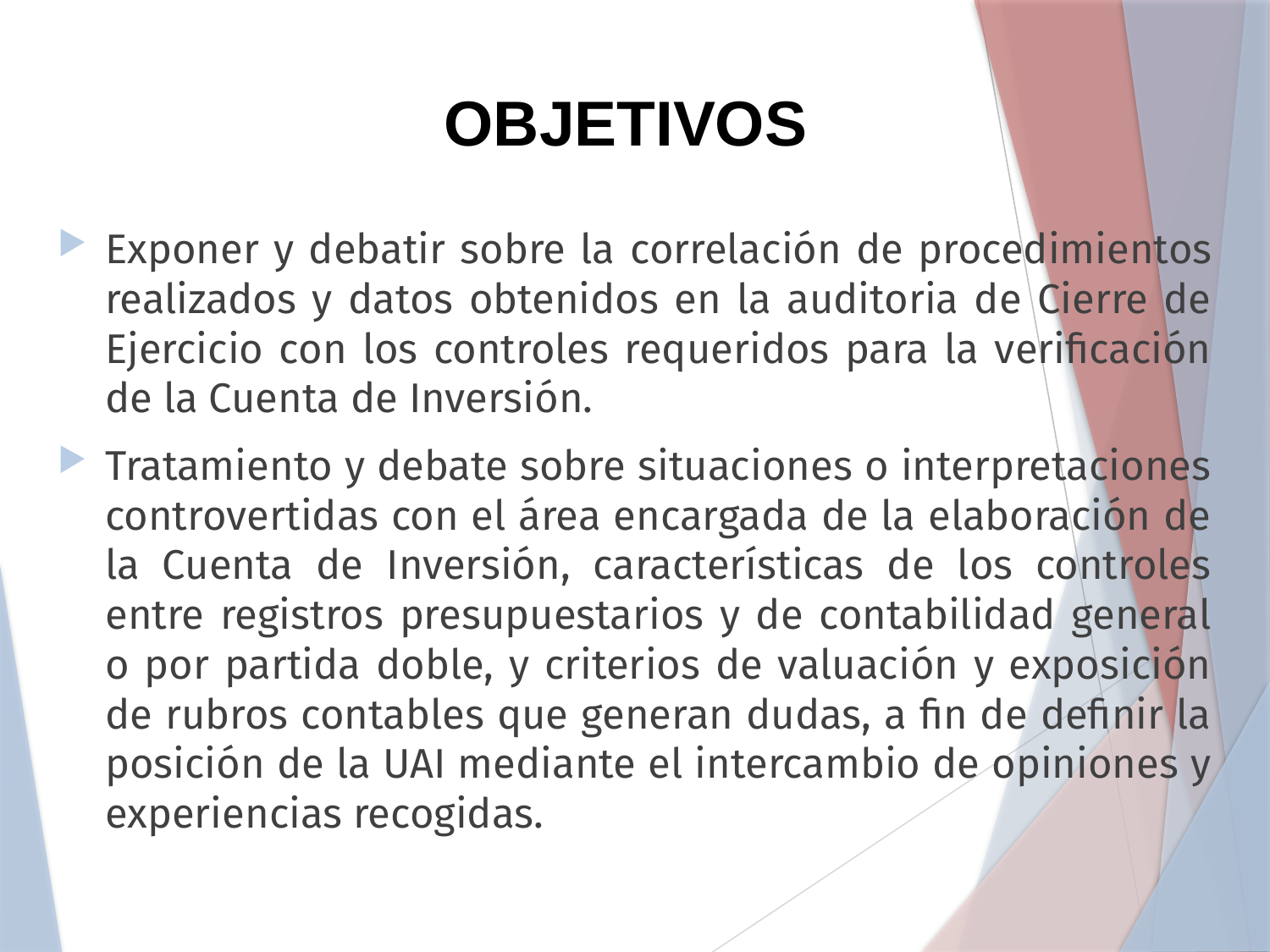

# OBJETIVOS
Exponer y debatir sobre la correlación de procedimientos realizados y datos obtenidos en la auditoria de Cierre de Ejercicio con los controles requeridos para la verificación de la Cuenta de Inversión.
Tratamiento y debate sobre situaciones o interpretaciones controvertidas con el área encargada de la elaboración de la Cuenta de Inversión, características de los controles entre registros presupuestarios y de contabilidad general o por partida doble, y criterios de valuación y exposición de rubros contables que generan dudas, a fin de definir la posición de la UAI mediante el intercambio de opiniones y experiencias recogidas.